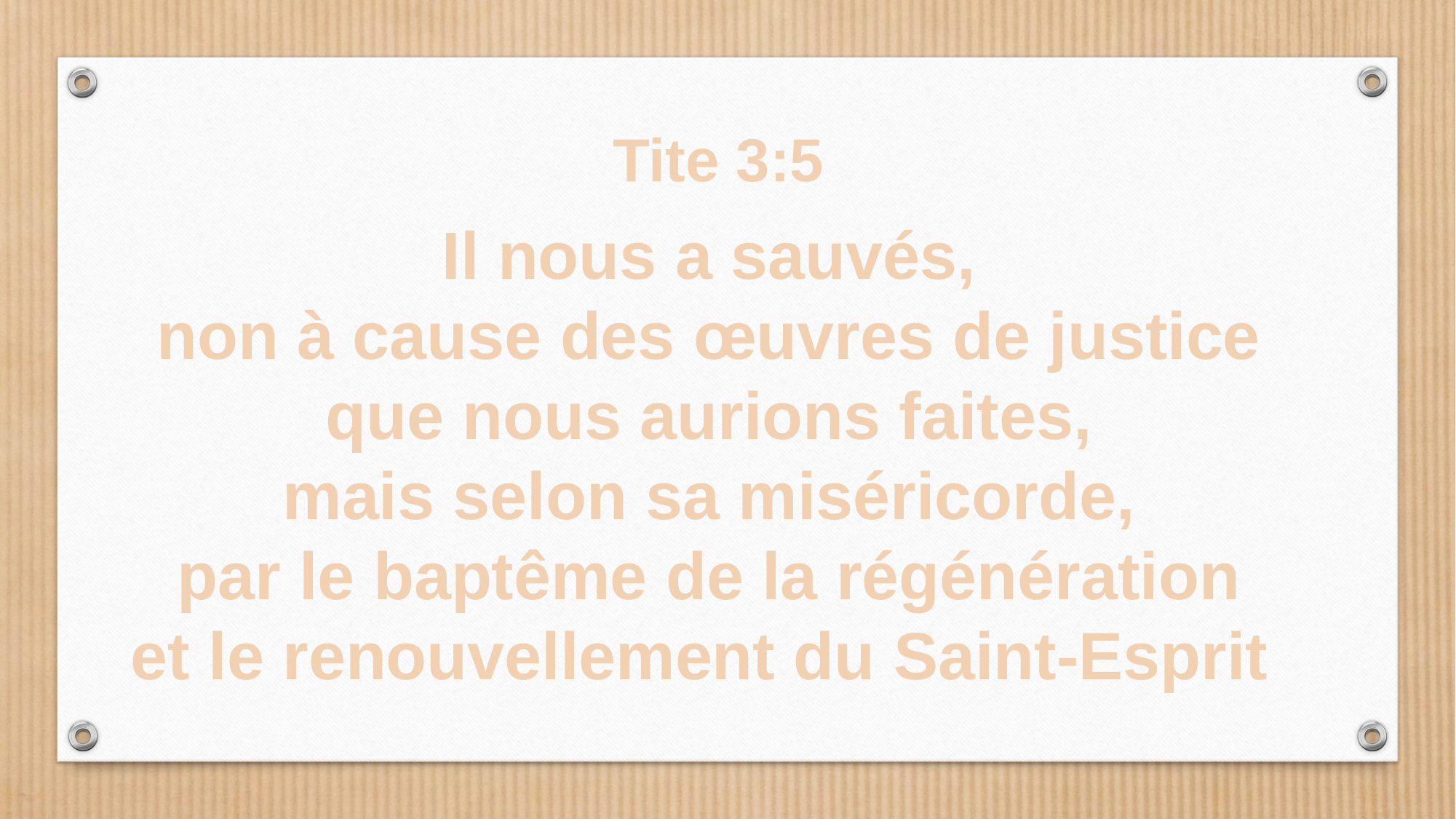

Tite 3:5

Il nous a sauvés,
non à cause des œuvres de justice
que nous aurions faites,
mais selon sa miséricorde,
par le baptême de la régénération
et le renouvellement du Saint-Esprit